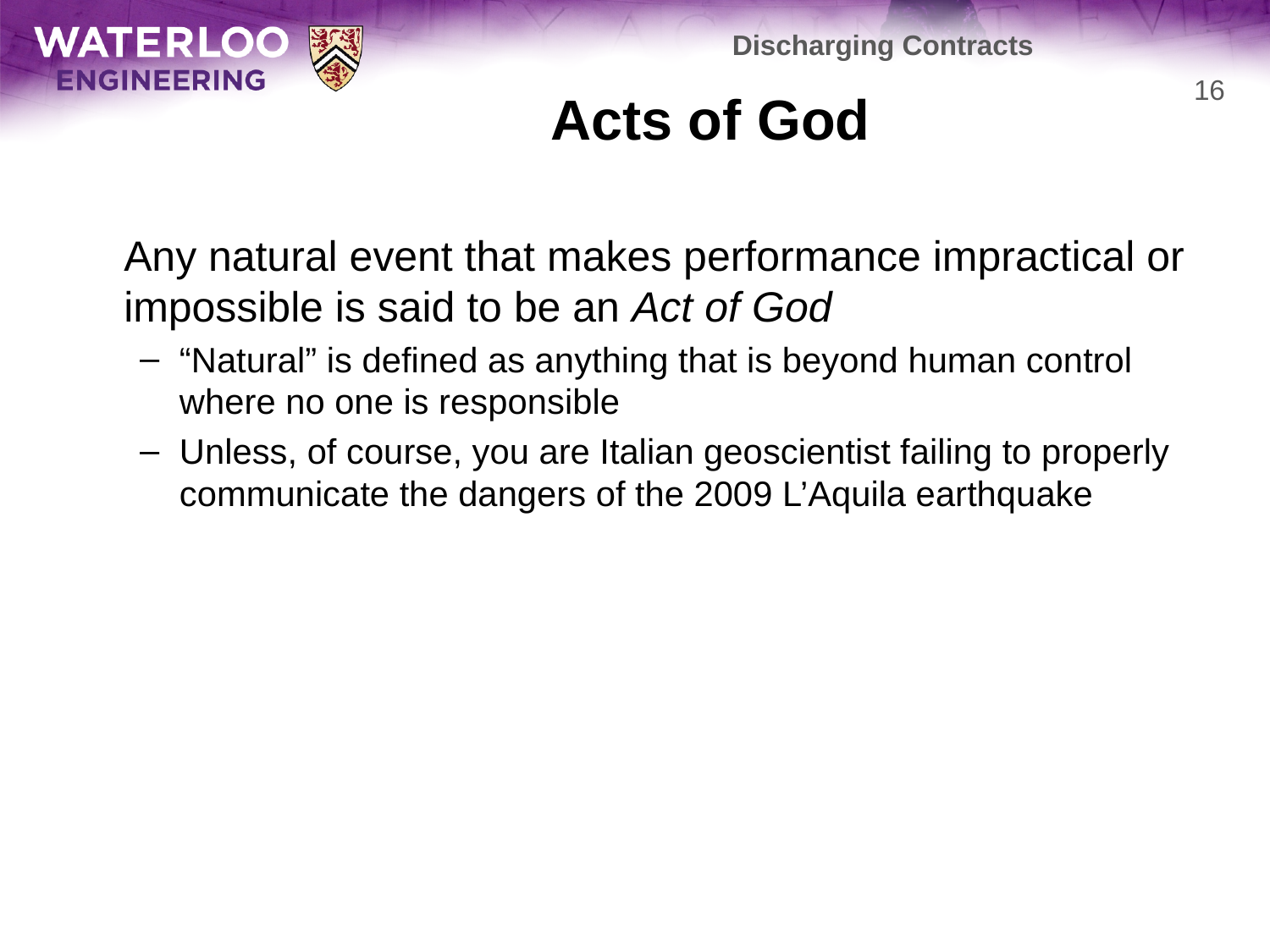

Discharging Contracts
# Acts of God
16
	Any natural event that makes performance impractical or impossible is said to be an Act of God
“Natural” is defined as anything that is beyond human control where no one is responsible
Unless, of course, you are Italian geoscientist failing to properly communicate the dangers of the 2009 L’Aquila earthquake